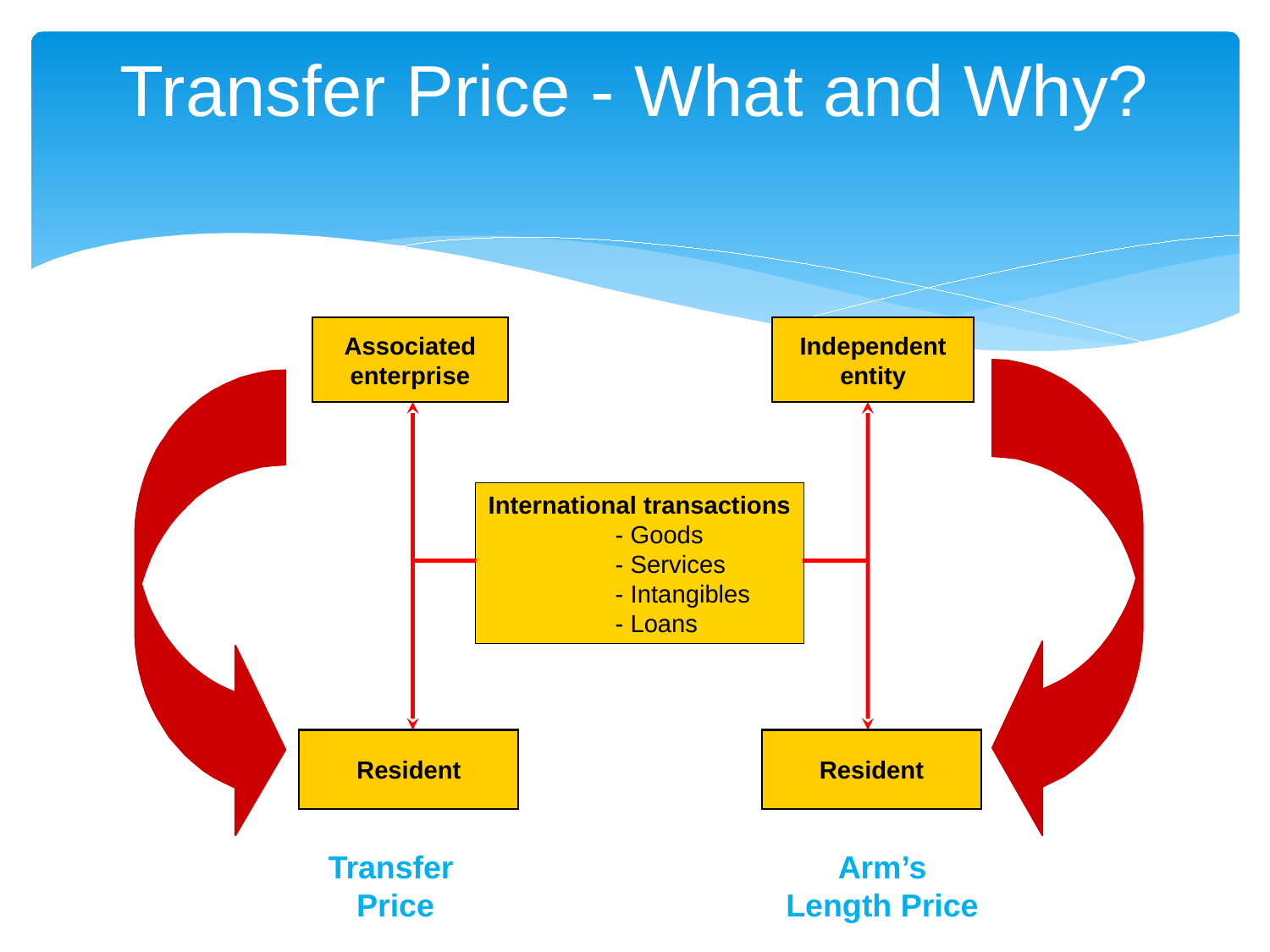

# Transfer Price - What and Why?
Associated enterprise
Independent entity

International transactions
	- Goods
	- Services
	- Intangibles
	- Loans

Resident
Resident
Transfer  Price
Arm’s Length Price